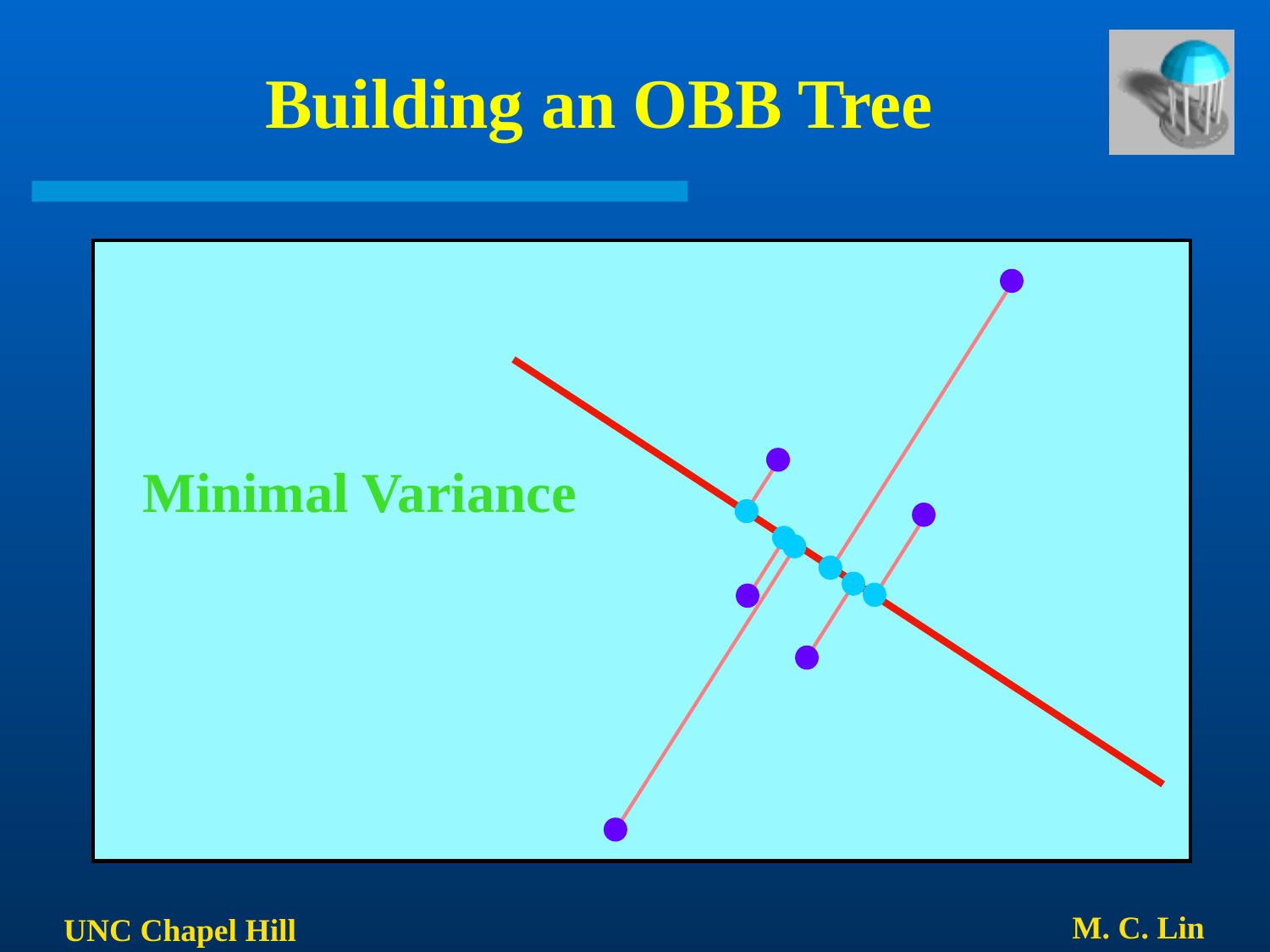

# Building an OBB Tree

Minimal Variance

M. C. Lin
UNC Chapel Hill